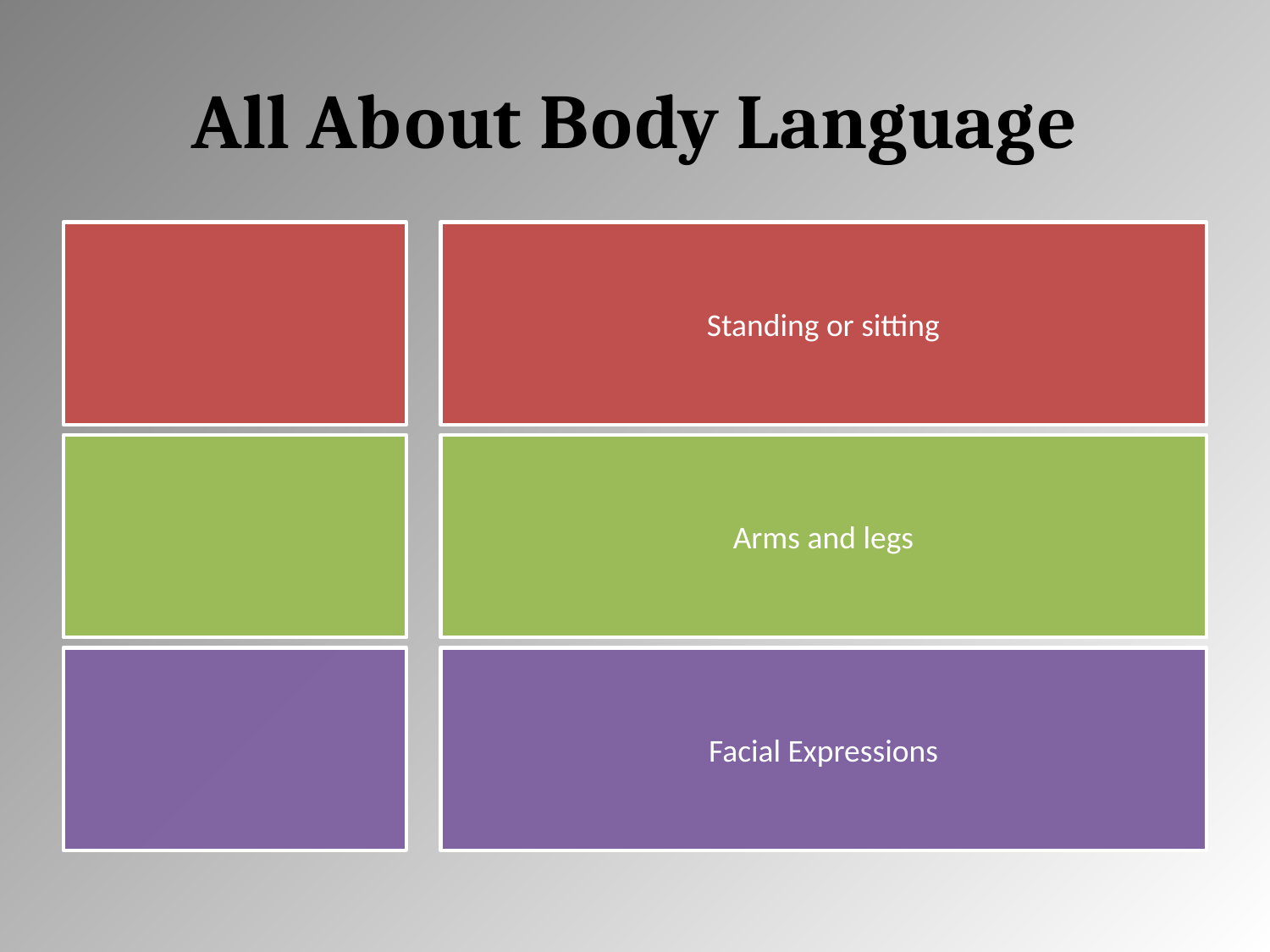

# All About Body Language
Standing or sitting
Arms and legs
Facial Expressions